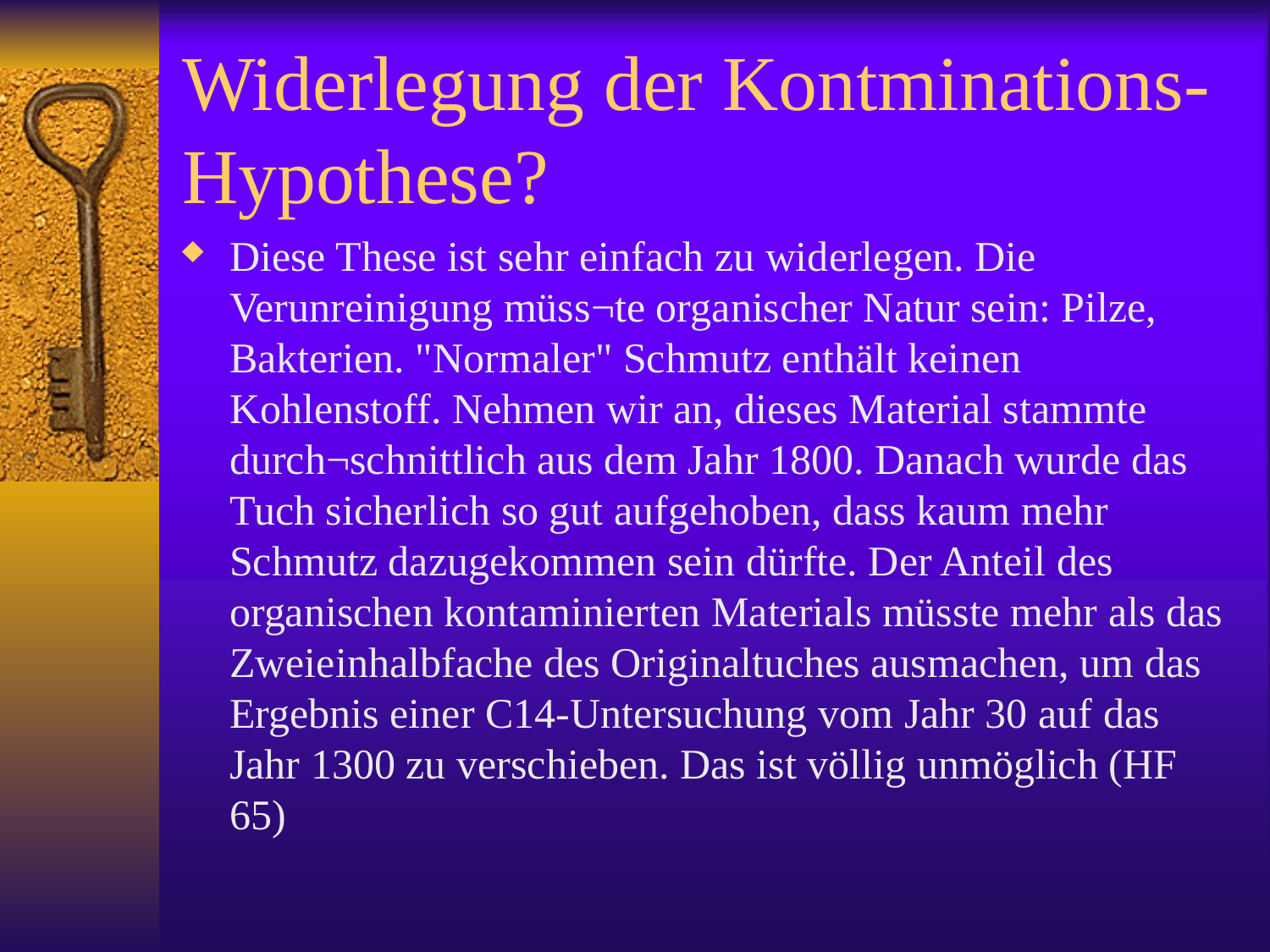

# Widerlegung der Kontminations- Hypothese?
Diese These ist sehr einfach zu widerlegen. Die Verunreinigung müss¬te organischer Natur sein: Pilze, Bakterien. "Normaler" Schmutz enthält keinen Kohlenstoff. Nehmen wir an, dieses Material stammte durch¬schnittlich aus dem Jahr 1800. Danach wurde das Tuch sicherlich so gut aufgehoben, dass kaum mehr Schmutz dazugekommen sein dürfte. Der Anteil des organischen kontaminierten Materials müsste mehr als das Zweieinhalbfache des Originaltuches ausmachen, um das Ergebnis einer C14-Untersuchung vom Jahr 30 auf das Jahr 1300 zu verschieben. Das ist völlig unmöglich (HF 65)